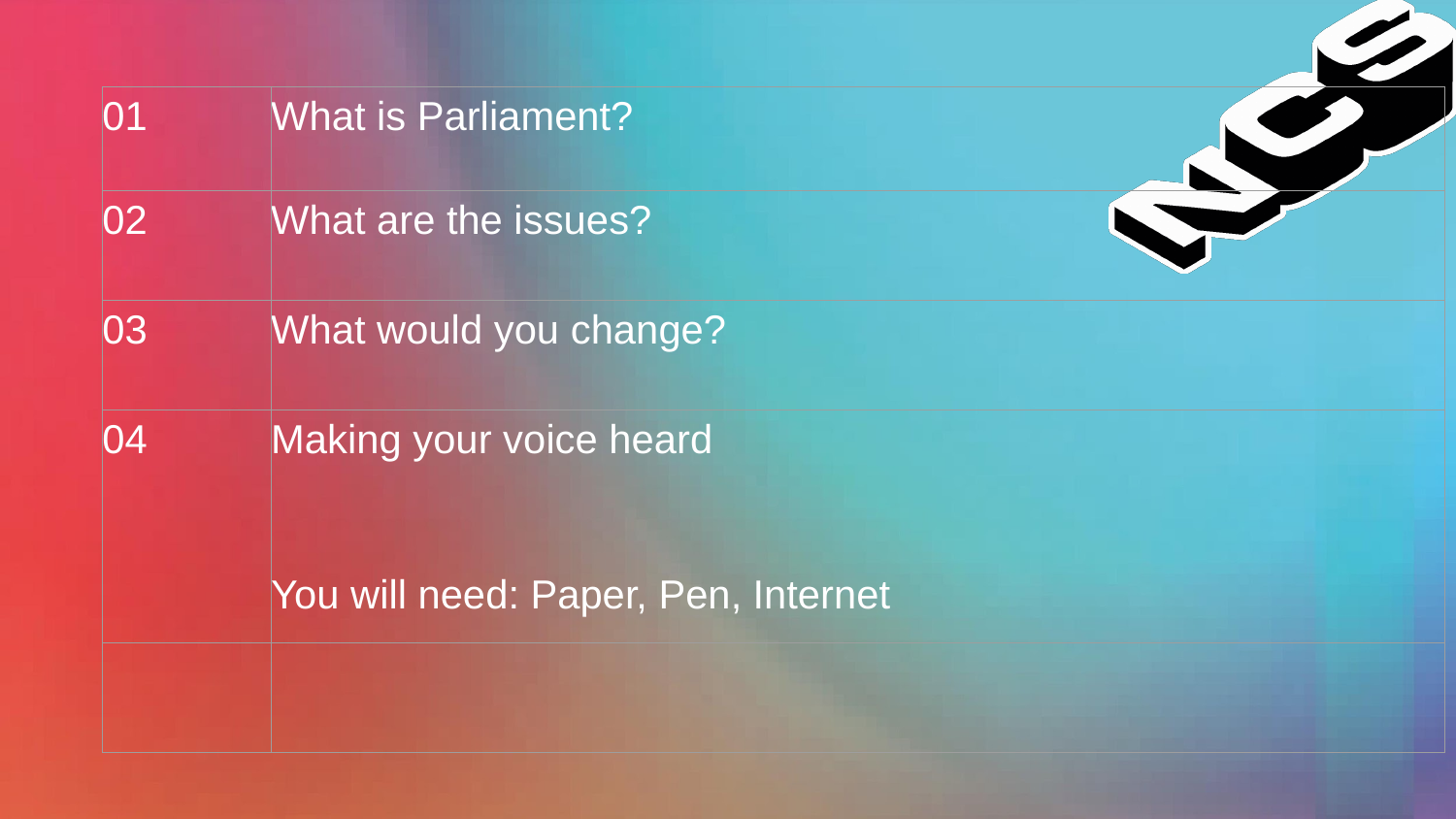

| 01 | What is Parliament? |
| --- | --- |
| 02 | What are the issues? |
| 03 | What would you change? |
| 04 | Making your voice heard You will need: Paper, Pen, Internet |
|  |  |